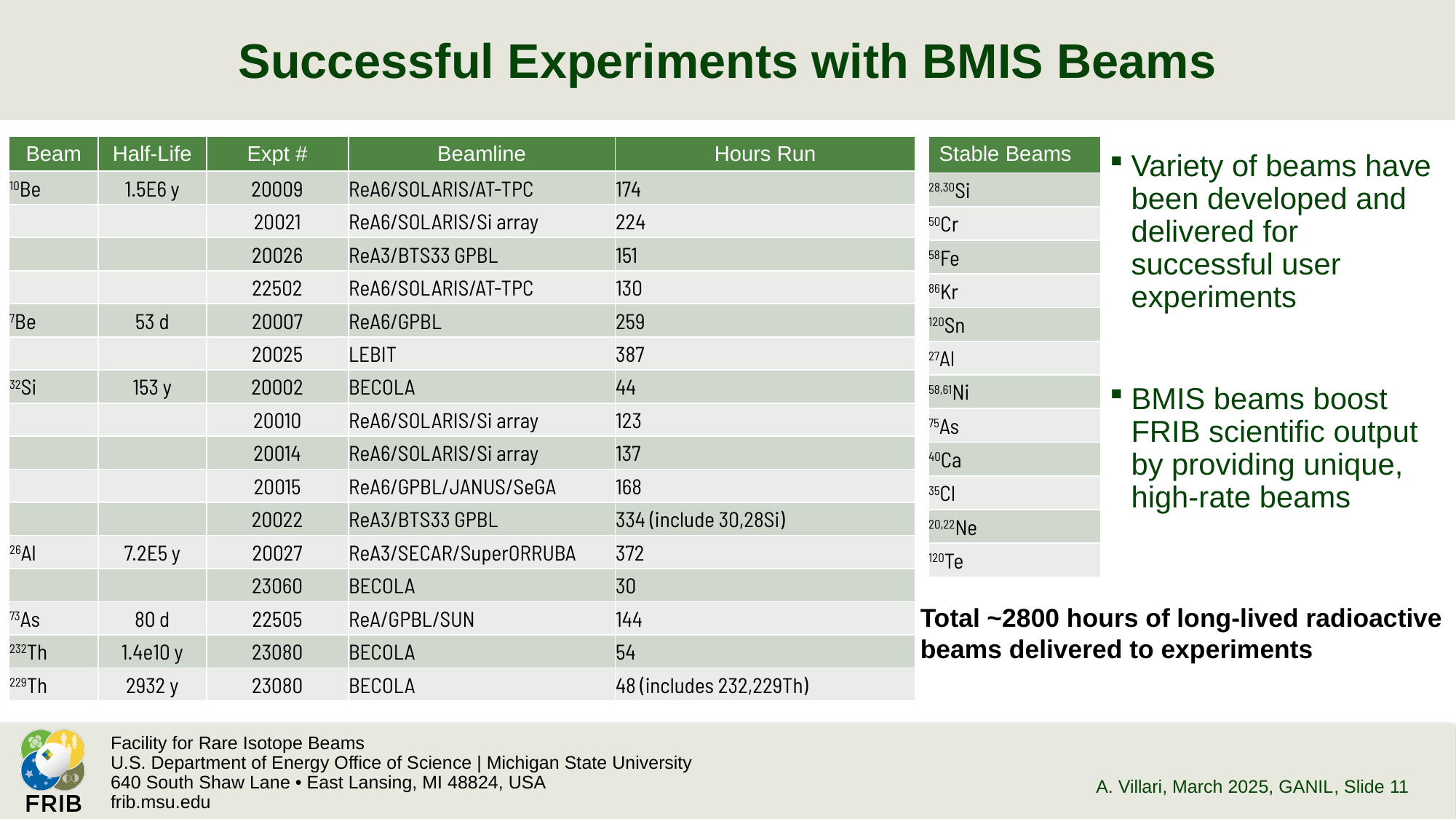

# Successful Experiments with BMIS Beams
| Beam | Half-Life | Expt # | Beamline | Hours Run |
| --- | --- | --- | --- | --- |
| 10Be | 1.5E6 y | 20009 | ReA6/SOLARIS/AT-TPC | 174 |
|  |  | 20021 | ReA6/SOLARIS/Si array | 224 |
|  |  | 20026 | ReA3/BTS33 GPBL | 151 |
|  |  | 22502 | ReA6/SOLARIS/AT-TPC | 130 |
| 7Be | 53 d | 20007 | ReA6/GPBL | 259 |
|  |  | 20025 | LEBIT | 387 |
| 32Si | 153 y | 20002 | BECOLA | 44 |
|  |  | 20010 | ReA6/SOLARIS/Si array | 123 |
|  |  | 20014 | ReA6/SOLARIS/Si array | 137 |
|  |  | 20015 | ReA6/GPBL/JANUS/SeGA | 168 |
|  |  | 20022 | ReA3/BTS33 GPBL | 334 (include 30,28Si) |
| 26Al | 7.2E5 y | 20027 | ReA3/SECAR/SuperORRUBA | 372 |
|  |  | 23060 | BECOLA | 30 |
| 73As | 80 d | 22505 | ReA/GPBL/SUN | 144 |
| 232Th | 1.4e10 y | 23080 | BECOLA | 54 |
| 229Th | 2932 y | 23080 | BECOLA | 48 (includes 232,229Th) |
| Stable Beams |
| --- |
| 28,30Si |
| 50Cr |
| 58Fe |
| 86Kr |
| 120Sn |
| 27Al |
| 58,61Ni |
| 75As |
| 40Ca |
| 35Cl |
| 20,22Ne |
| 120Te |
Variety of beams have been developed and delivered for successful user experiments

BMIS beams boost FRIB scientific output by providing unique, high-rate beams
Total ~2800 hours of long-lived radioactive beams delivered to experiments
A. Villari, March 2025, GANIL
, Slide 11